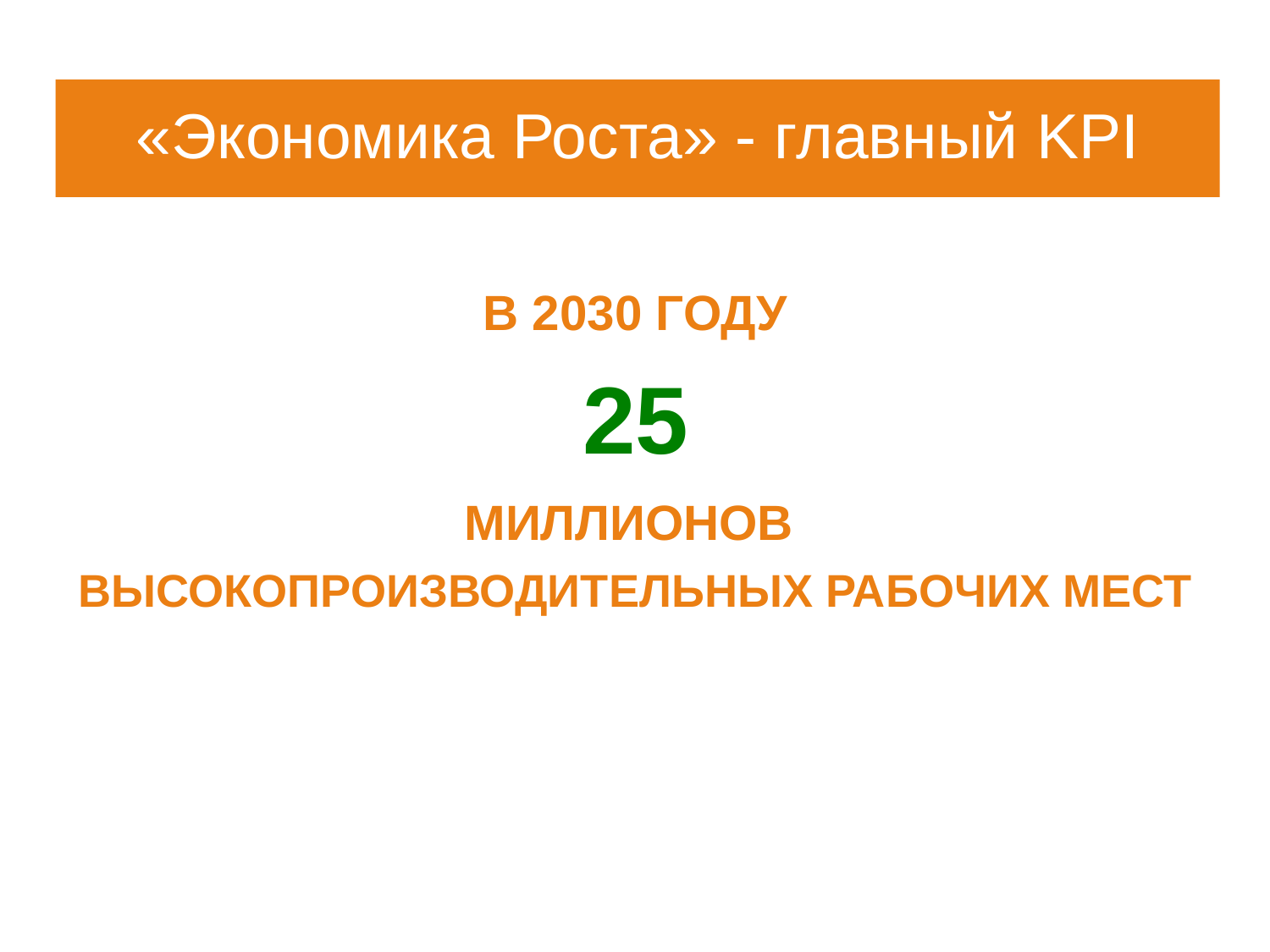

# «Экономика Роста» - главный KPI

В 2030 ГОДУ
25
МИЛЛИОНОВ
ВЫСОКОПРОИЗВОДИТЕЛЬНЫХ РАБОЧИХ МЕСТ